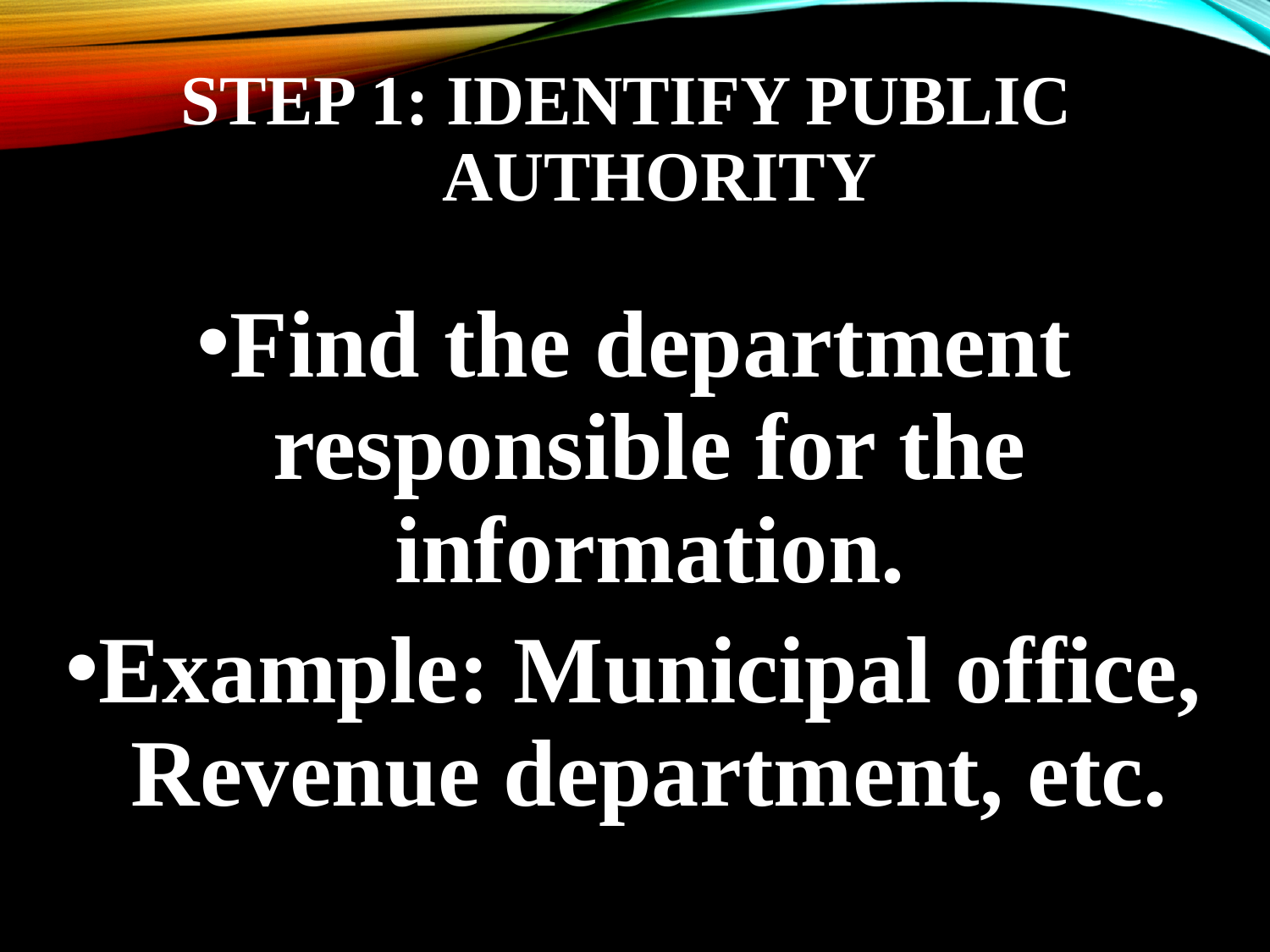

# Step 1: Identify Public Authority

Find the department responsible for the information.
Example: Municipal office, Revenue department, etc.